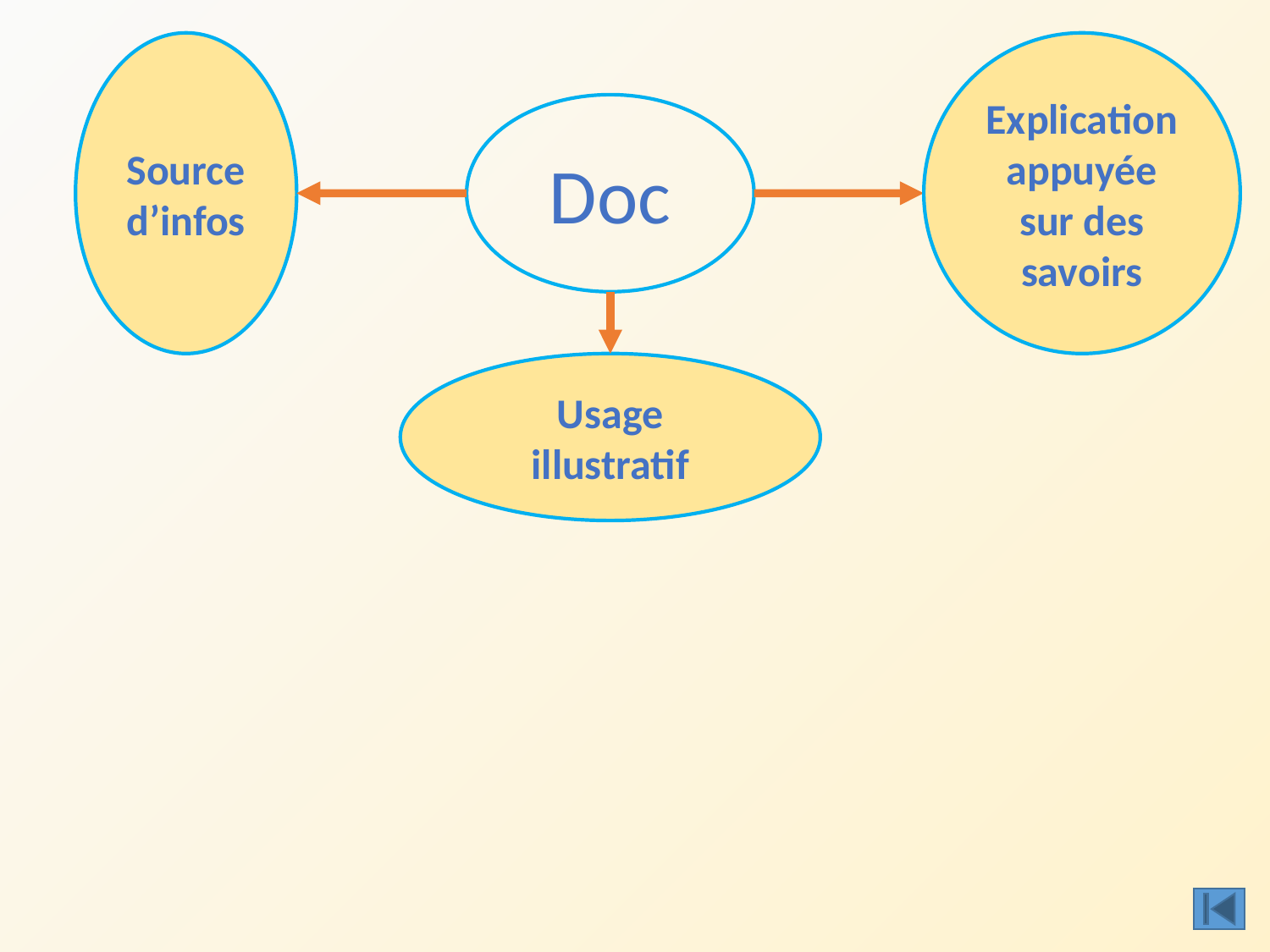

Source d’infos
Explication appuyée sur des savoirs
Doc
Usage illustratif